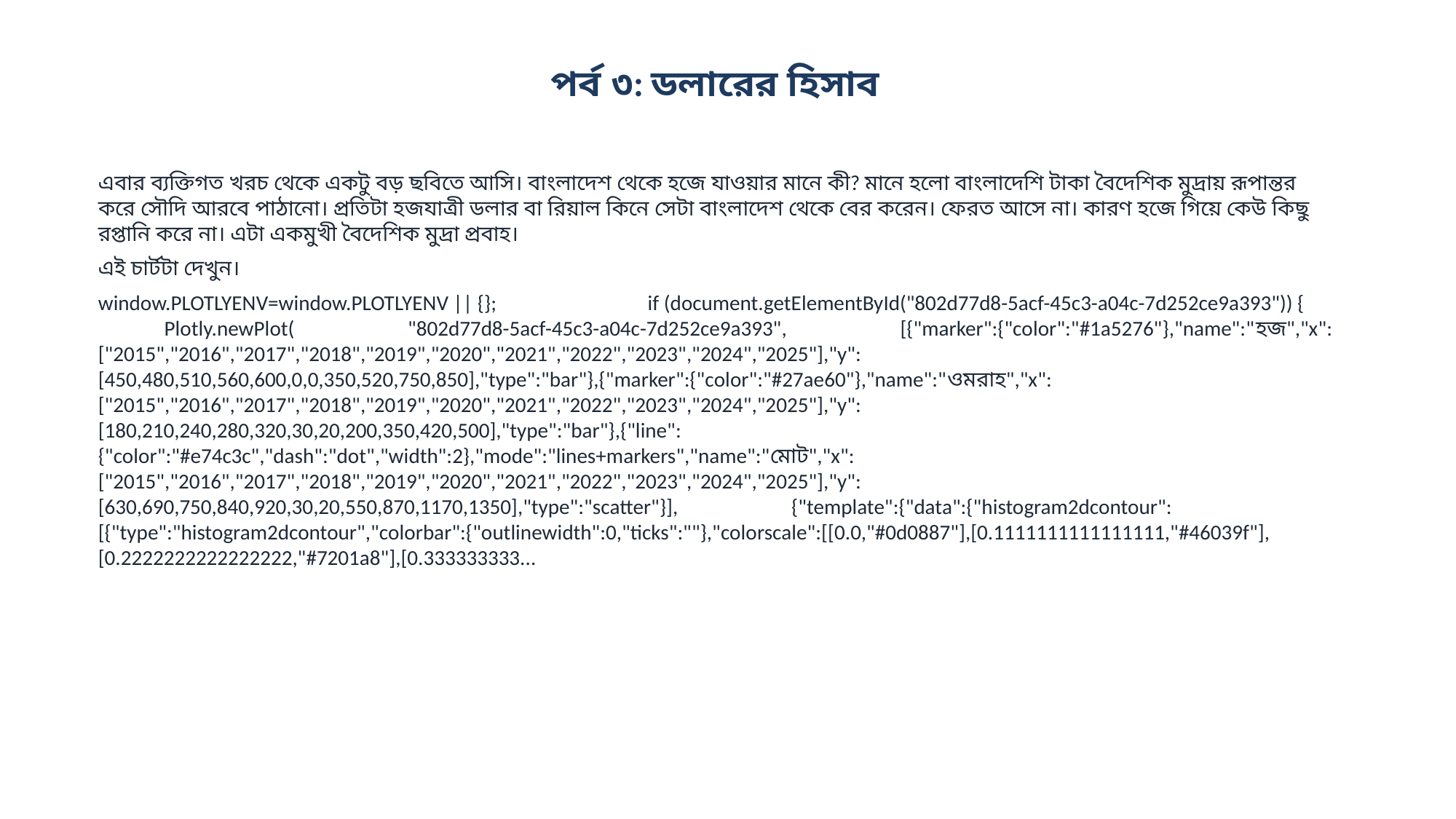

পর্ব ৩: ডলারের হিসাব
এবার ব্যক্তিগত খরচ থেকে একটু বড় ছবিতে আসি। বাংলাদেশ থেকে হজে যাওয়ার মানে কী? মানে হলো বাংলাদেশি টাকা বৈদেশিক মুদ্রায় রূপান্তর করে সৌদি আরবে পাঠানো। প্রতিটা হজযাত্রী ডলার বা রিয়াল কিনে সেটা বাংলাদেশ থেকে বের করেন। ফেরত আসে না। কারণ হজে গিয়ে কেউ কিছু রপ্তানি করে না। এটা একমুখী বৈদেশিক মুদ্রা প্রবাহ।
এই চার্টটা দেখুন।
window.PLOTLYENV=window.PLOTLYENV || {};                                if (document.getElementById("802d77d8-5acf-45c3-a04c-7d252ce9a393")) {                    Plotly.newPlot(                        "802d77d8-5acf-45c3-a04c-7d252ce9a393",                        [{"marker":{"color":"#1a5276"},"name":"হজ","x":["2015","2016","2017","2018","2019","2020","2021","2022","2023","2024","2025"],"y":[450,480,510,560,600,0,0,350,520,750,850],"type":"bar"},{"marker":{"color":"#27ae60"},"name":"ওমরাহ","x":["2015","2016","2017","2018","2019","2020","2021","2022","2023","2024","2025"],"y":[180,210,240,280,320,30,20,200,350,420,500],"type":"bar"},{"line":{"color":"#e74c3c","dash":"dot","width":2},"mode":"lines+markers","name":"মোট","x":["2015","2016","2017","2018","2019","2020","2021","2022","2023","2024","2025"],"y":[630,690,750,840,920,30,20,550,870,1170,1350],"type":"scatter"}],                        {"template":{"data":{"histogram2dcontour":[{"type":"histogram2dcontour","colorbar":{"outlinewidth":0,"ticks":""},"colorscale":[[0.0,"#0d0887"],[0.1111111111111111,"#46039f"],[0.2222222222222222,"#7201a8"],[0.333333333...